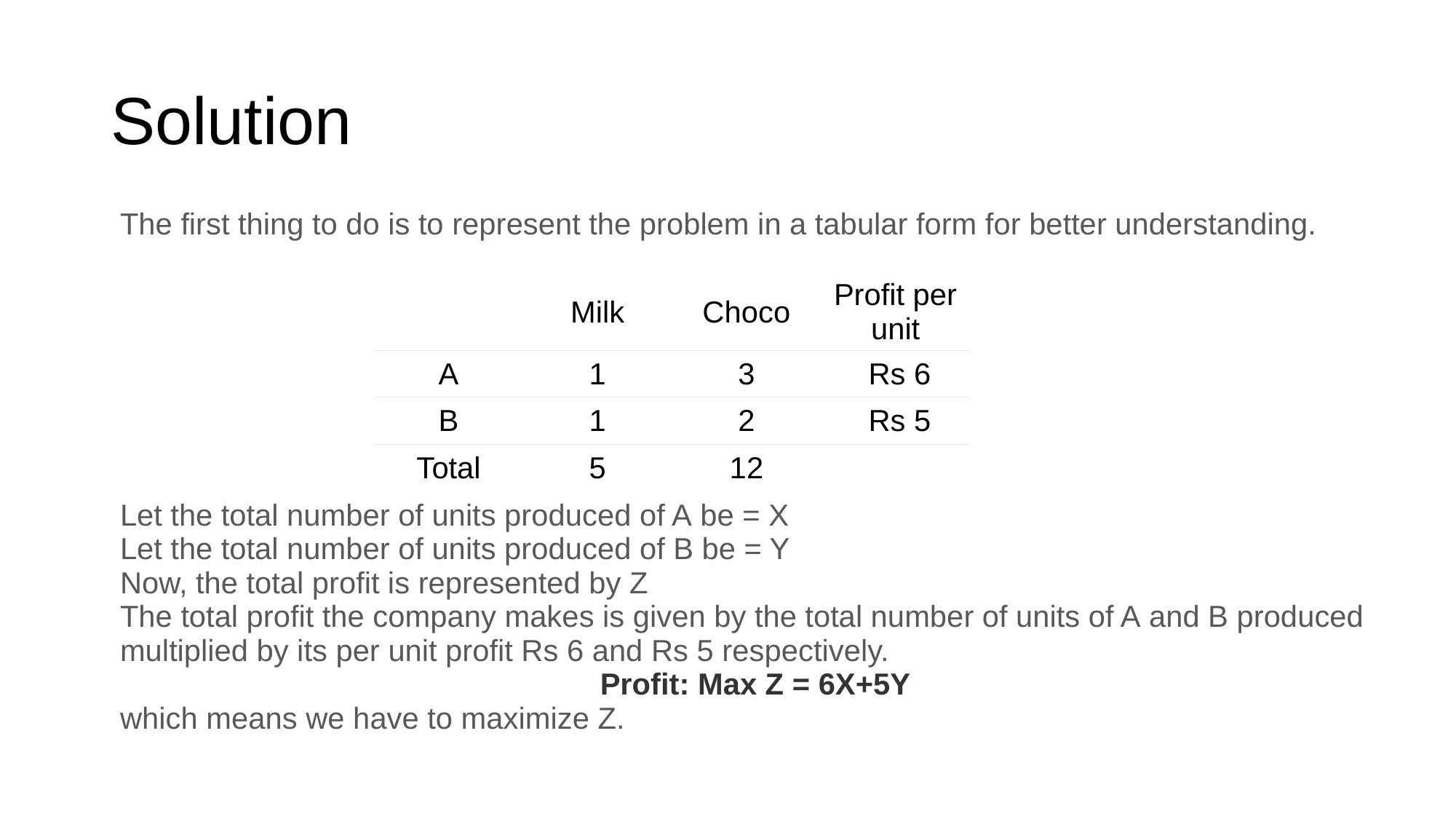

# Solution
The first thing to do is to represent the problem in a tabular form for better understanding.

Let the total number of units produced of A be = X
Let the total number of units produced of B be = Y
Now, the total profit is represented by Z
The total profit the company makes is given by the total number of units of A and B produced multiplied by its per unit profit Rs 6 and Rs 5 respectively.
Profit: Max Z = 6X+5Y
which means we have to maximize Z.

|  | Milk | Choco | Profit per unit |
| --- | --- | --- | --- |
| A | 1 | 3 | Rs 6 |
| B | 1 | 2 | Rs 5 |
| Total | 5 | 12 |  |